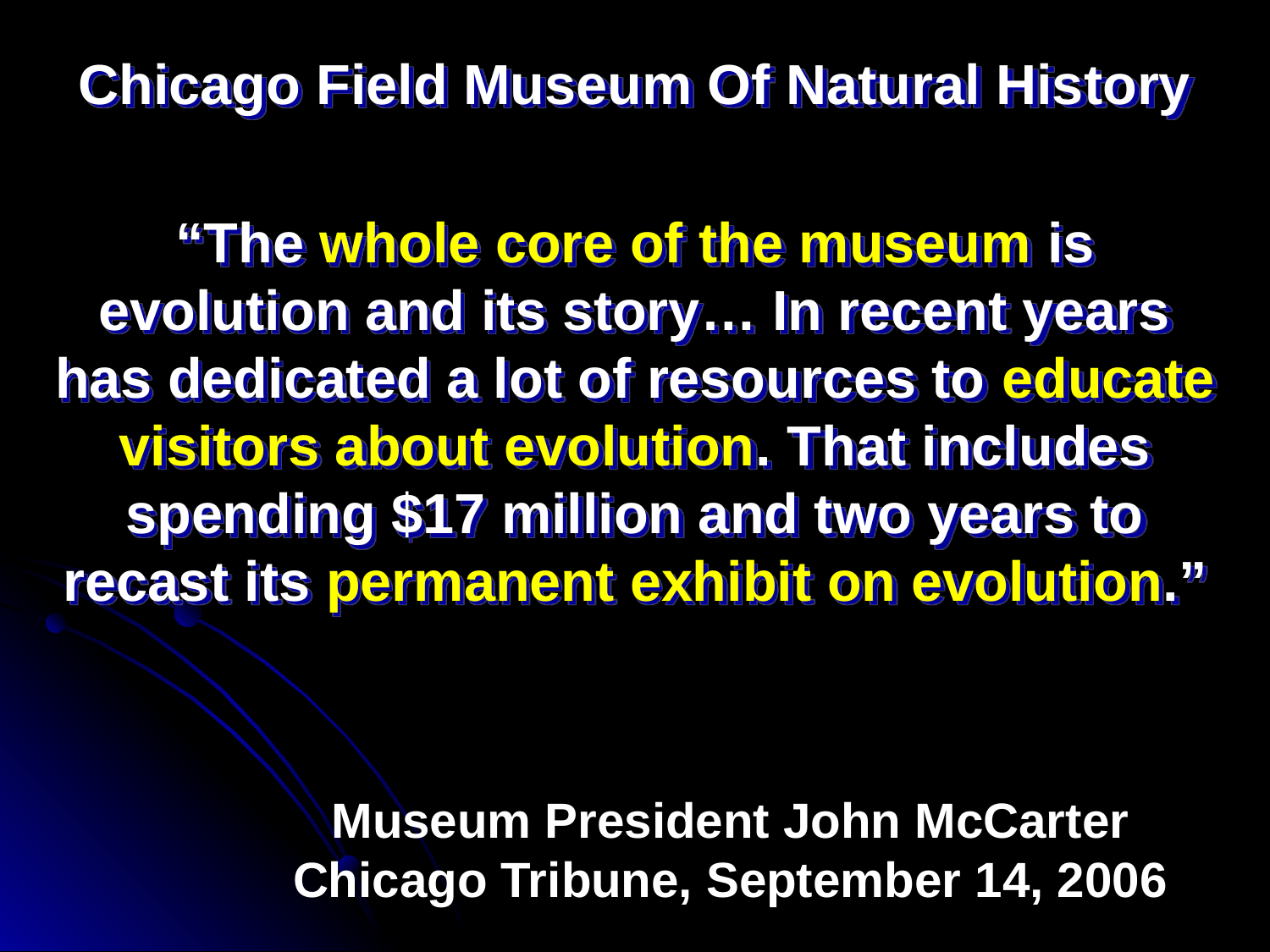

Chicago Field Museum Of Natural History

“The whole core of the museum is evolution and its story… In recent years has dedicated a lot of resources to educate visitors about evolution. That includes spending $17 million and two years to recast its permanent exhibit on evolution.”
# Museum President John McCarter Chicago Tribune, September 14, 2006